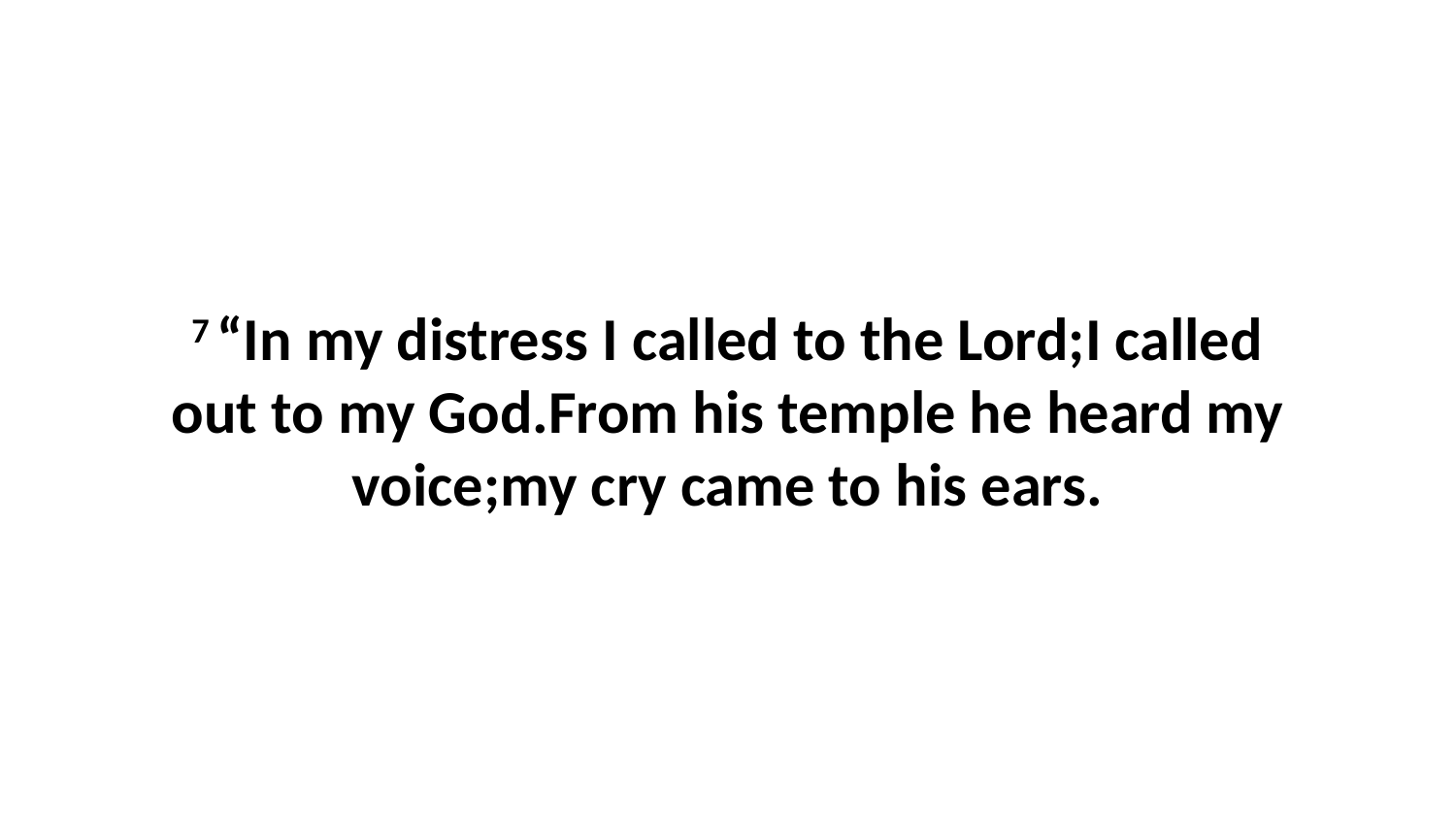

7 “In my distress I called to the Lord;I called out to my God.From his temple he heard my voice;my cry came to his ears.